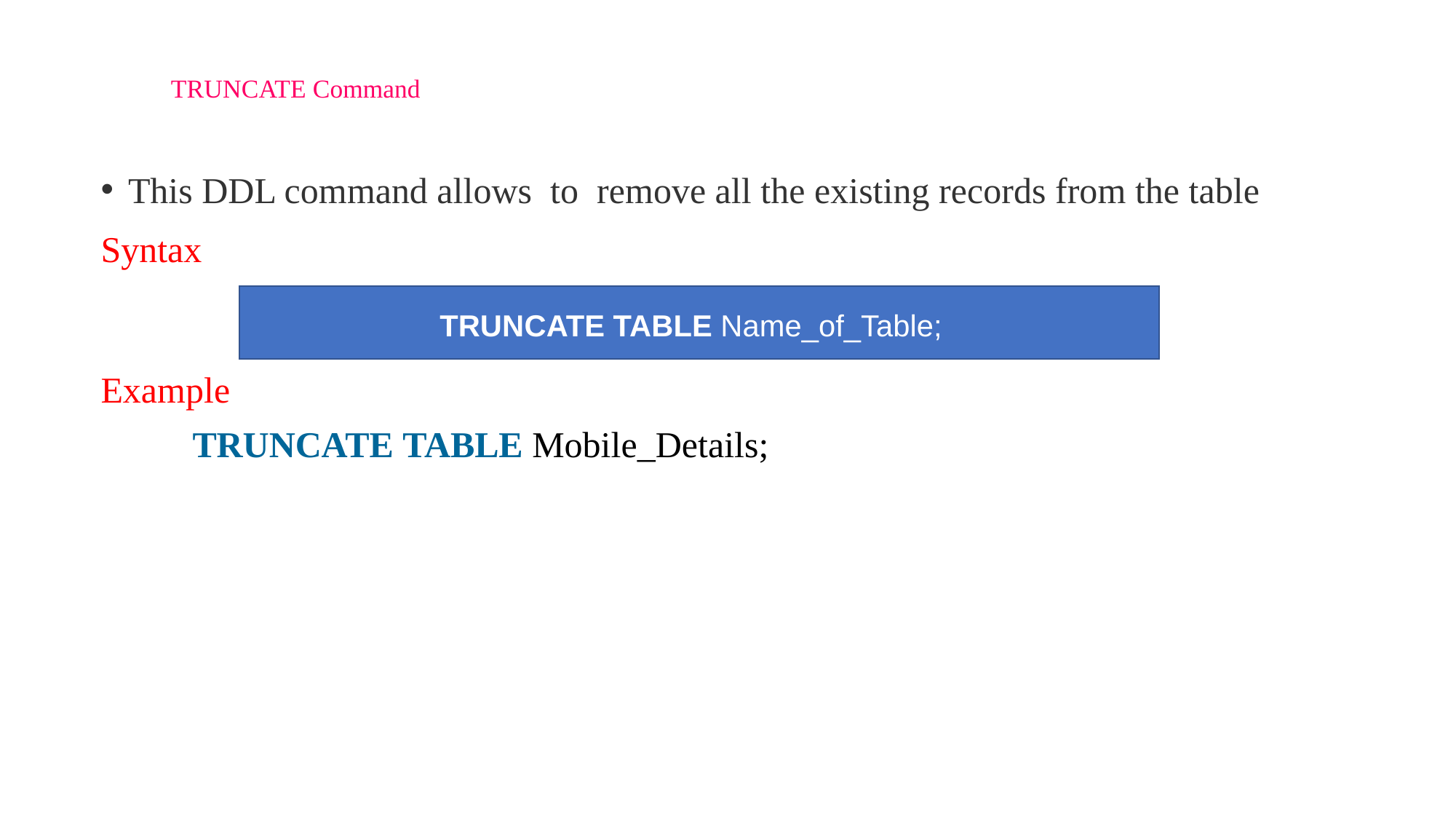

# TRUNCATE Command
This DDL command allows  to  remove all the existing records from the table
Syntax

Example
         TRUNCATE TABLE Mobile_Details;

TRUNCATE TABLE Name_of_Table;